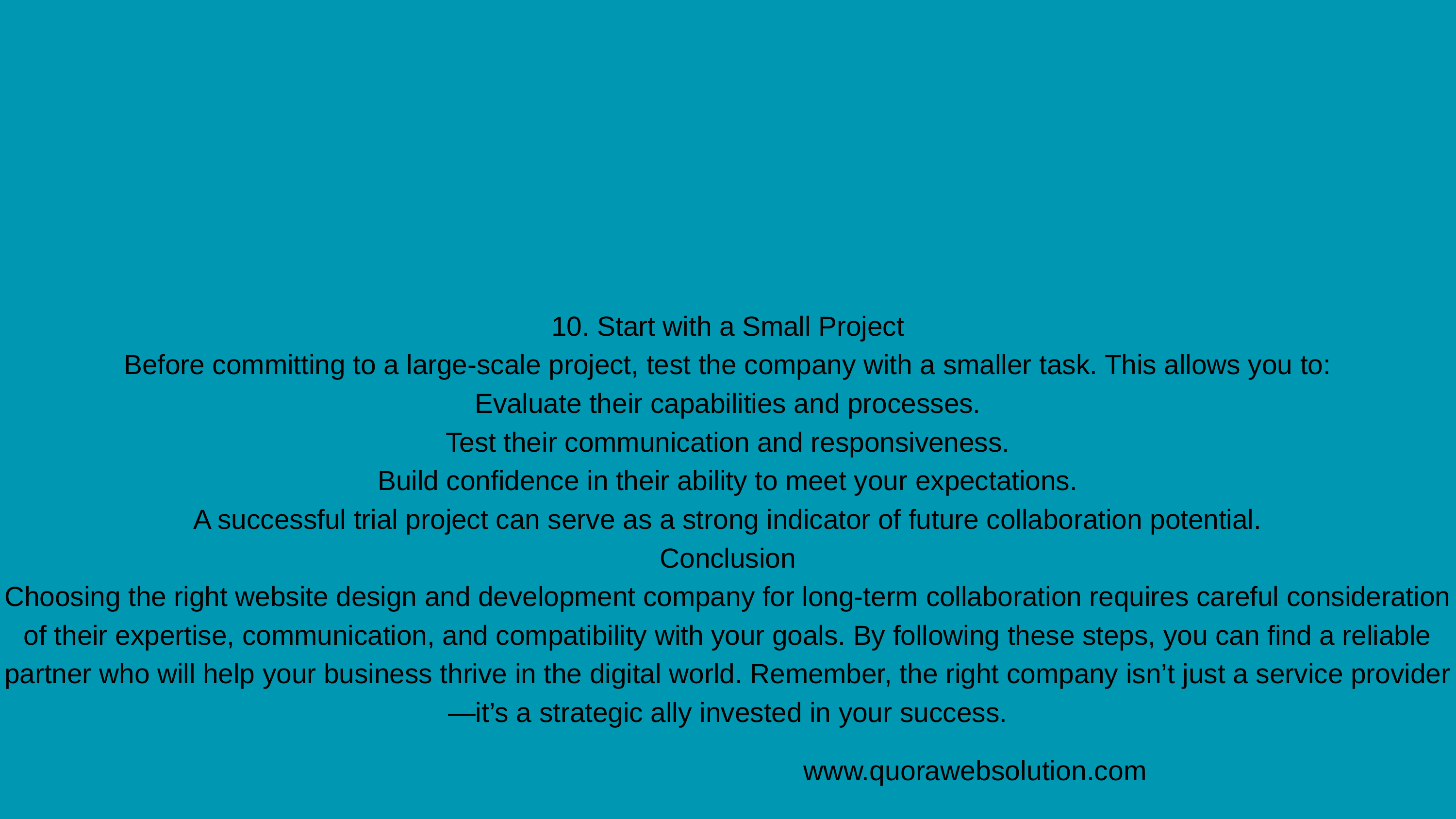

10. Start with a Small Project
Before committing to a large-scale project, test the company with a smaller task. This allows you to:
Evaluate their capabilities and processes.
Test their communication and responsiveness.
Build confidence in their ability to meet your expectations.
A successful trial project can serve as a strong indicator of future collaboration potential.
Conclusion
Choosing the right website design and development company for long-term collaboration requires careful consideration of their expertise, communication, and compatibility with your goals. By following these steps, you can find a reliable partner who will help your business thrive in the digital world. Remember, the right company isn’t just a service provider—it’s a strategic ally invested in your success.
www.quorawebsolution.com